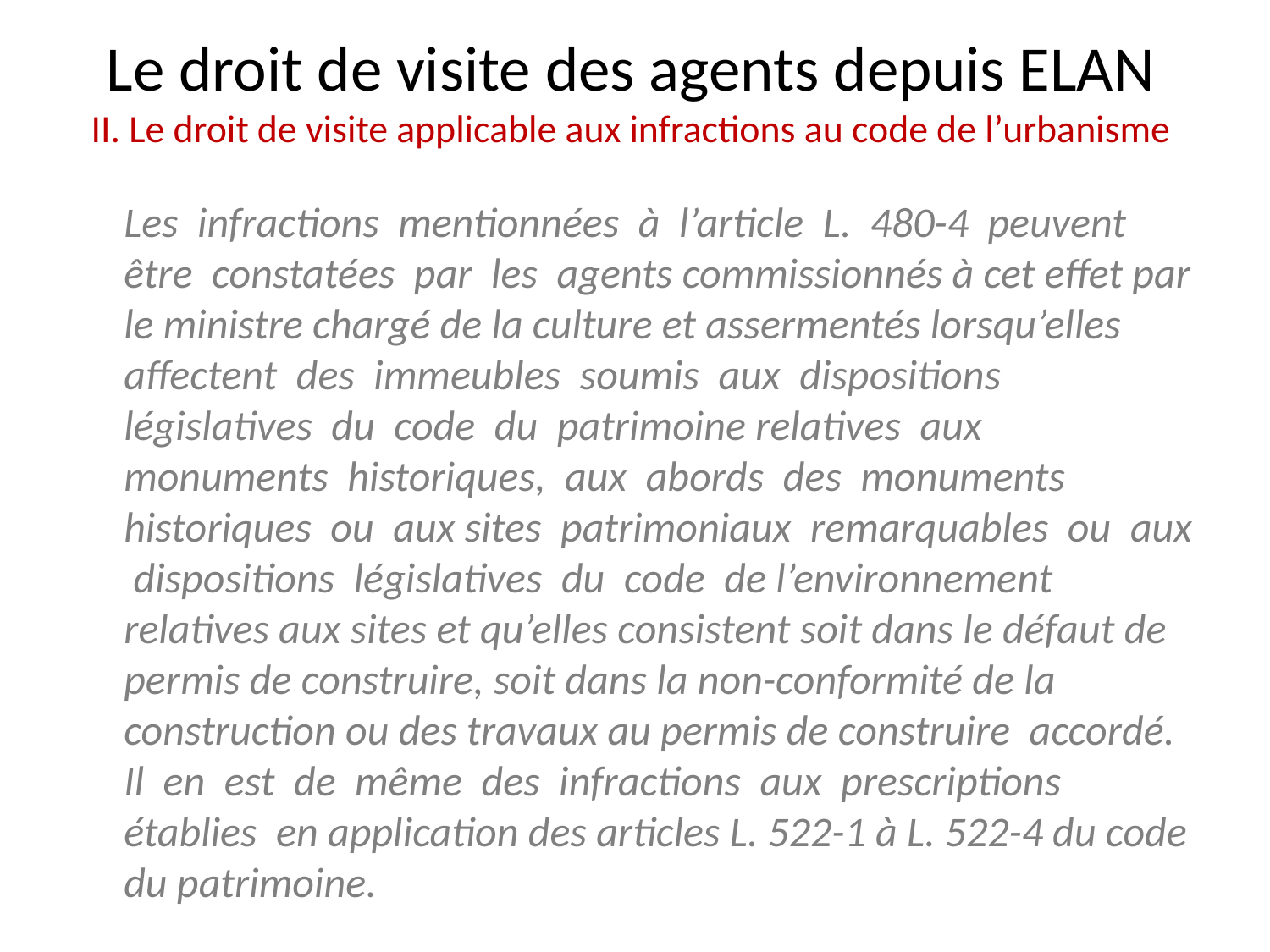

# Le droit de visite des agents depuis ELAN II. Le droit de visite applicable aux infractions au code de l’urbanisme
Les  infractions  mentionnées  à  l’article  L.  480-4  peuvent  être  constatées  par  les  agents commissionnés à cet effet par le ministre chargé de la culture et assermentés lorsqu’elles affectent  des  immeubles  soumis  aux  dispositions  législatives  du  code  du  patrimoine relatives  aux  monuments  historiques,  aux  abords  des  monuments  historiques  ou  aux sites  patrimoniaux  remarquables  ou  aux  dispositions  législatives  du  code  de l’environnement relatives aux sites et qu’elles consistent soit dans le défaut de permis de construire, soit dans la non-conformité de la construction ou des travaux au permis de construire  accordé.  Il  en  est  de  même  des  infractions  aux  prescriptions  établies  en application des articles L. 522-1 à L. 522-4 du code du patrimoine.